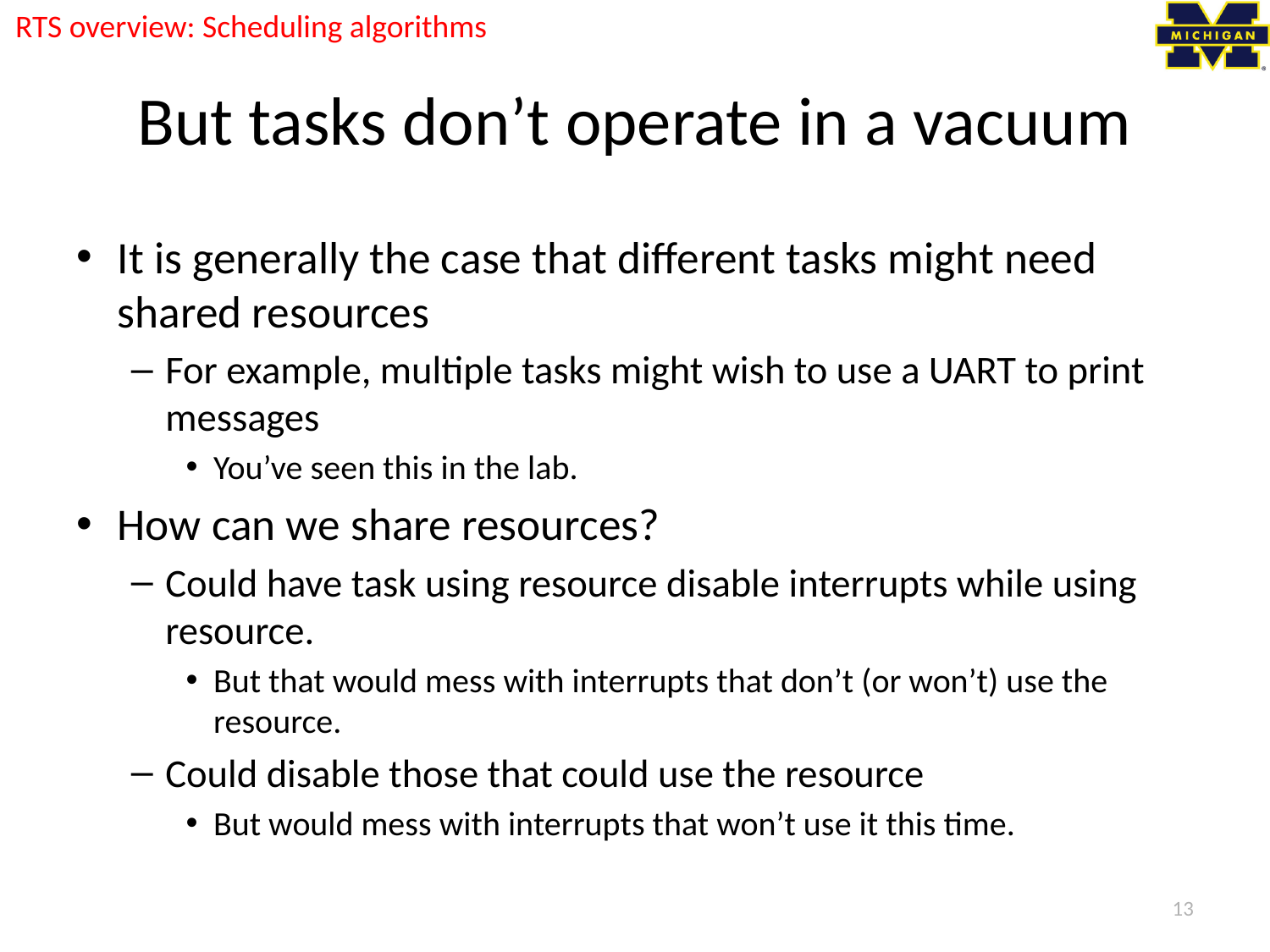

RTS overview: Scheduling algorithms
# But tasks don’t operate in a vacuum
It is generally the case that different tasks might need shared resources
For example, multiple tasks might wish to use a UART to print messages
You’ve seen this in the lab.
How can we share resources?
Could have task using resource disable interrupts while using resource.
But that would mess with interrupts that don’t (or won’t) use the resource.
Could disable those that could use the resource
But would mess with interrupts that won’t use it this time.
13